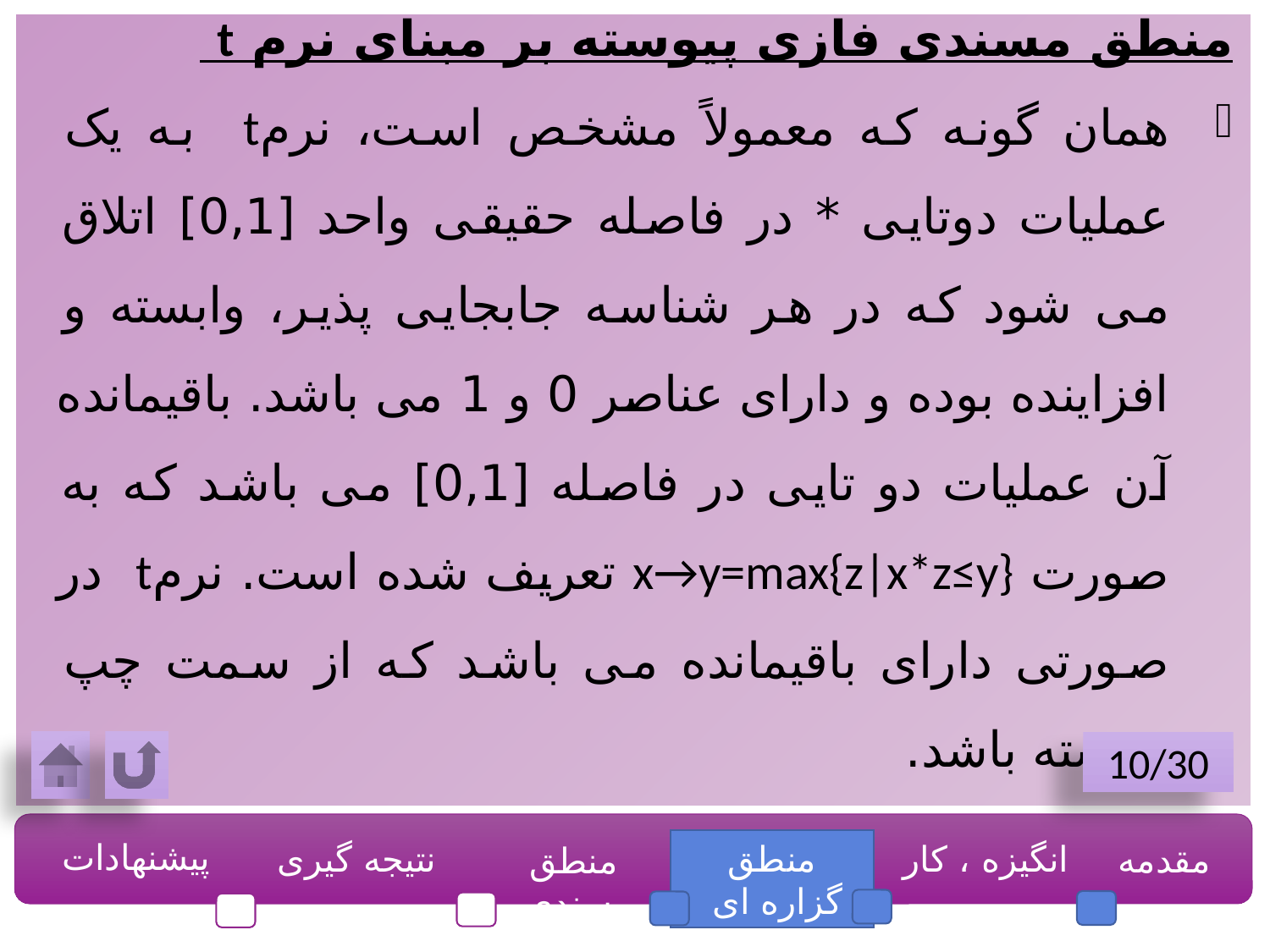

منطق مسندی فازی پیوسته بر مبنای نرم t
همان گونه که معمولاً مشخص است، نرمt  به یک عملیات دوتایی * در فاصله حقیقی واحد [0,1] اتلاق می شود که در هر شناسه جابجایی پذیر، وابسته و افزاینده بوده و دارای عناصر 0 و 1 می باشد. باقیمانده آن عملیات دو تایی در فاصله [0,1] می باشد که به صورت x→y=max⁡{z|x*z≤y} تعریف شده است. نرمt  در صورتی دارای باقیمانده می باشد که از سمت چپ پیوسته باشد.

10/30

پیشنهادات
نتیجه گیری
منطق گزاره ای
انگیزه ، کار
مقدمه
منطق مسندی